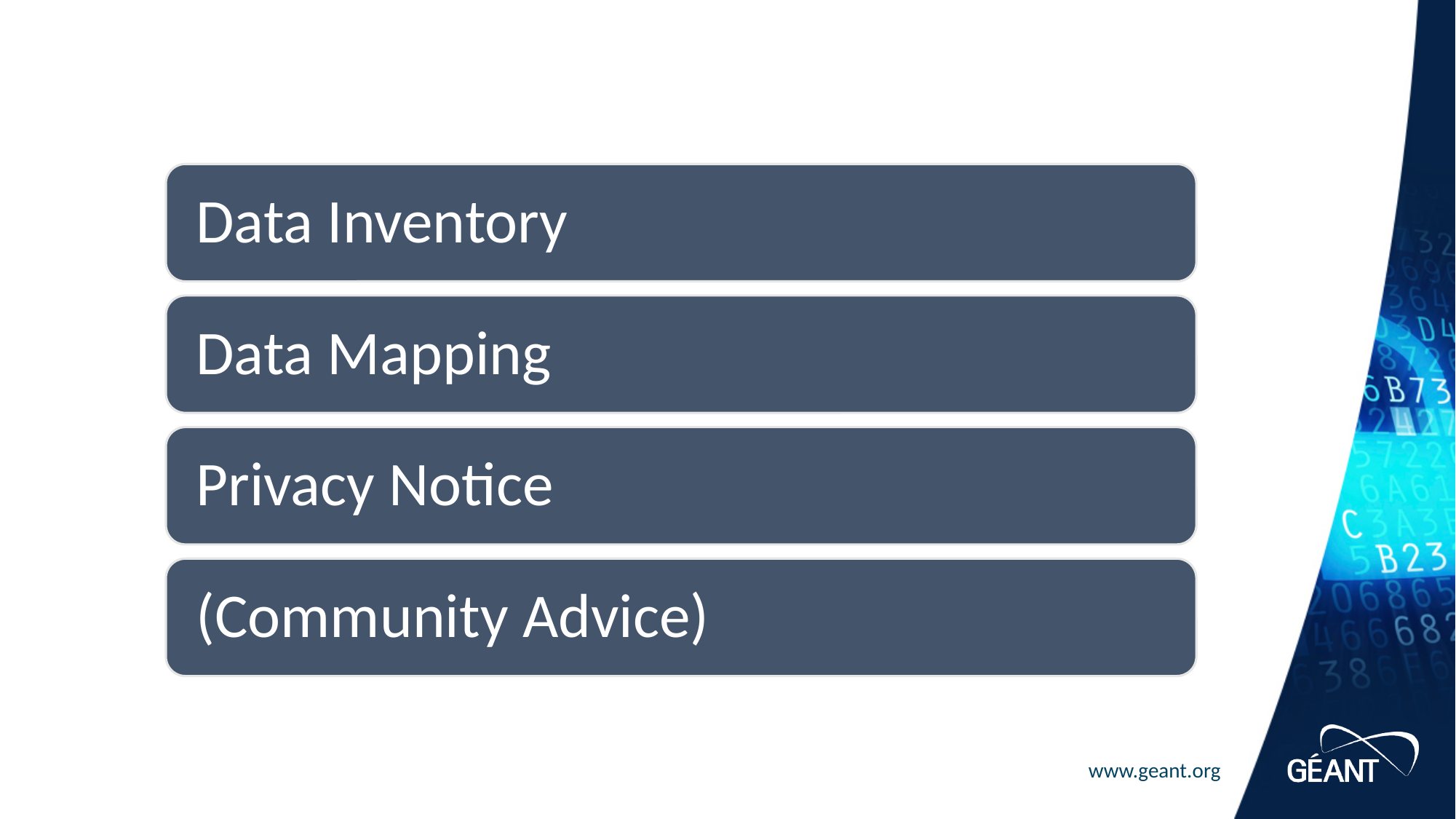

#
Data Inventory
Data Mapping
Privacy Notice
(Community Advice)